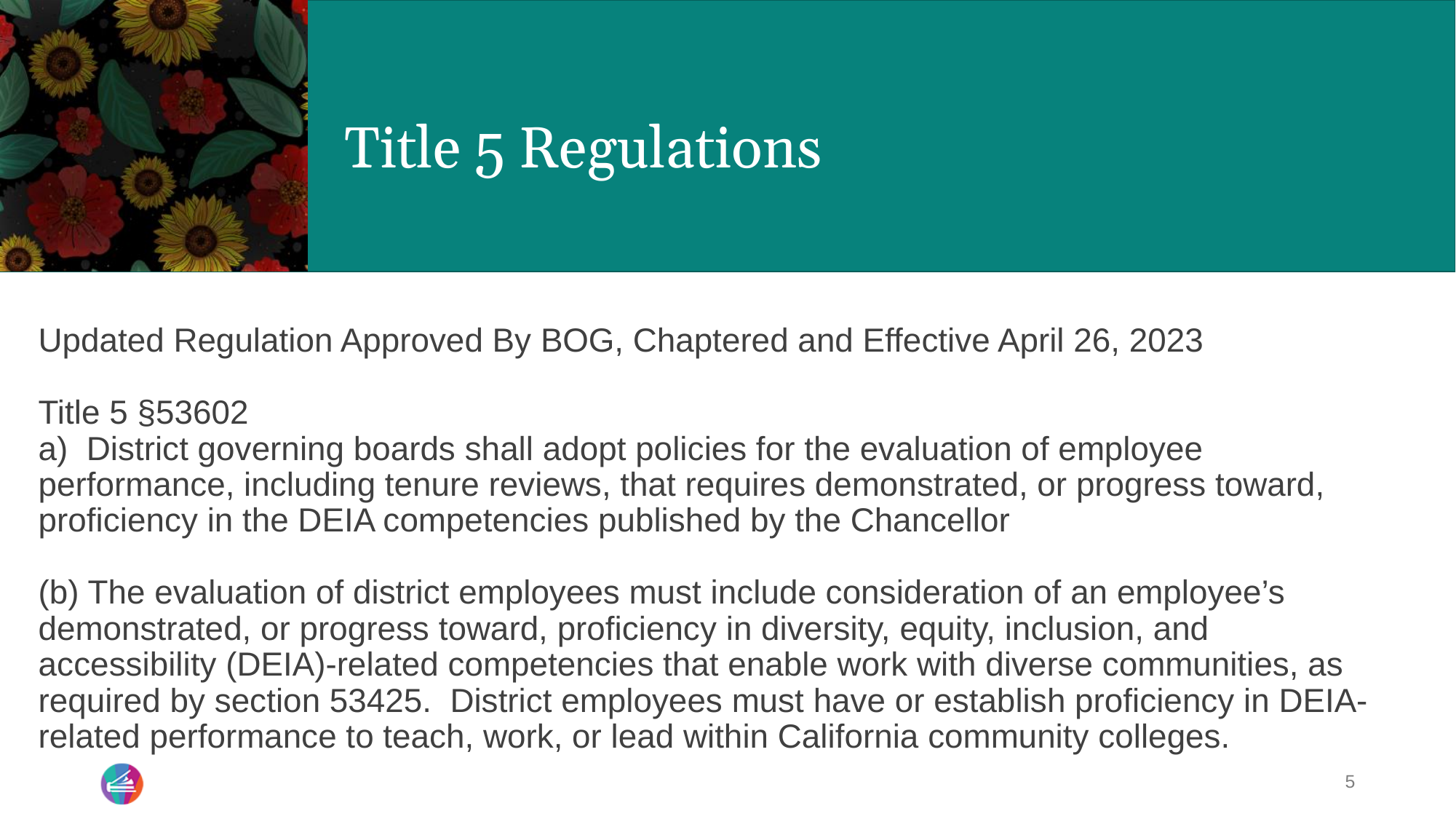

# Title 5 Regulations
Updated Regulation Approved By BOG, Chaptered and Effective April 26, 2023

Title 5 §53602
a)  District governing boards shall adopt policies for the evaluation of employee performance, including tenure reviews, that requires demonstrated, or progress toward, proficiency in the DEIA competencies published by the Chancellor

(b) The evaluation of district employees must include consideration of an employee’s demonstrated, or progress toward, proficiency in diversity, equity, inclusion, and accessibility (DEIA)-related competencies that enable work with diverse communities, as required by section 53425.  District employees must have or establish proficiency in DEIA-related performance to teach, work, or lead within California community colleges.

5